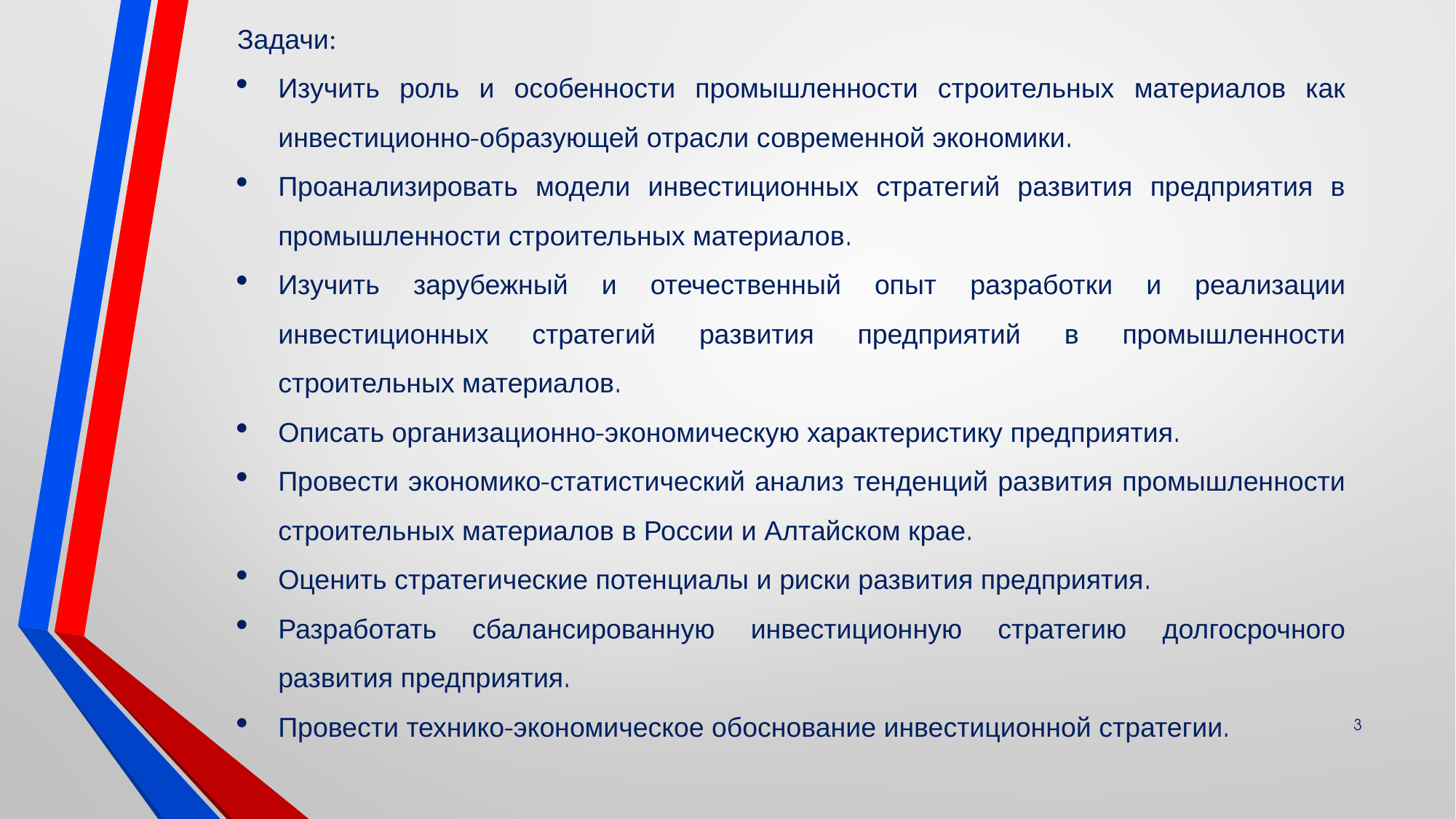

Задачи:
Изучить роль и особенности промышленности строительных материалов как инвестиционно-образующей отрасли современной экономики.
Проанализировать модели инвестиционных стратегий развития предприятия в промышленности строительных материалов.
Изучить зарубежный и отечественный опыт разработки и реализации инвестиционных стратегий развития предприятий в промышленности строительных материалов.
Описать организационно-экономическую характеристику предприятия.
Провести экономико-статистический анализ тенденций развития промышленности строительных материалов в России и Алтайском крае.
Оценить стратегические потенциалы и риски развития предприятия.
Разработать сбалансированную инвестиционную стратегию долгосрочного развития предприятия.
Провести технико-экономическое обоснование инвестиционной стратегии.
3